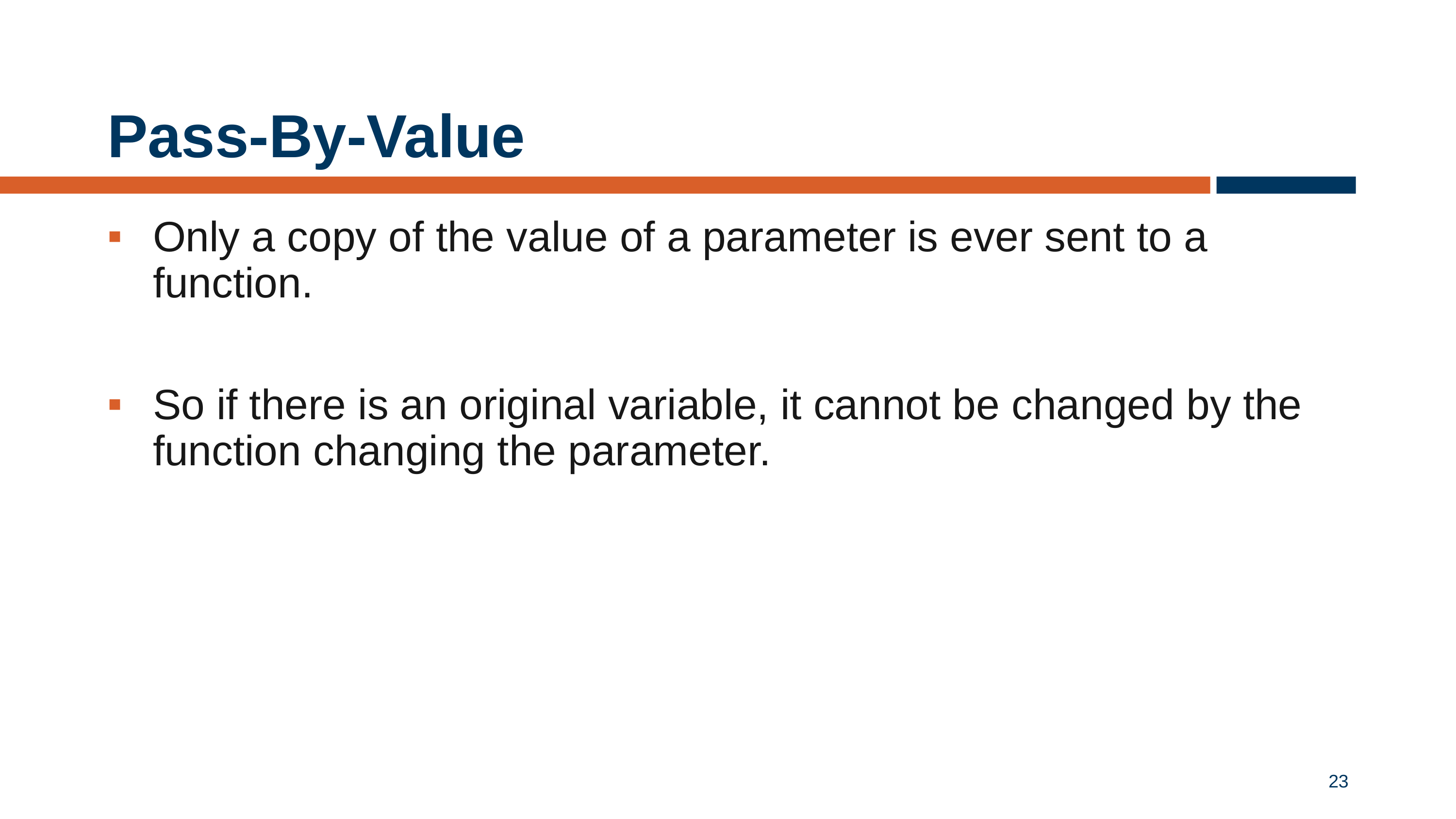

# Pass-By-Value
Only a copy of the value of a parameter is ever sent to a function.

So if there is an original variable, it cannot be changed by the function changing the parameter.
23